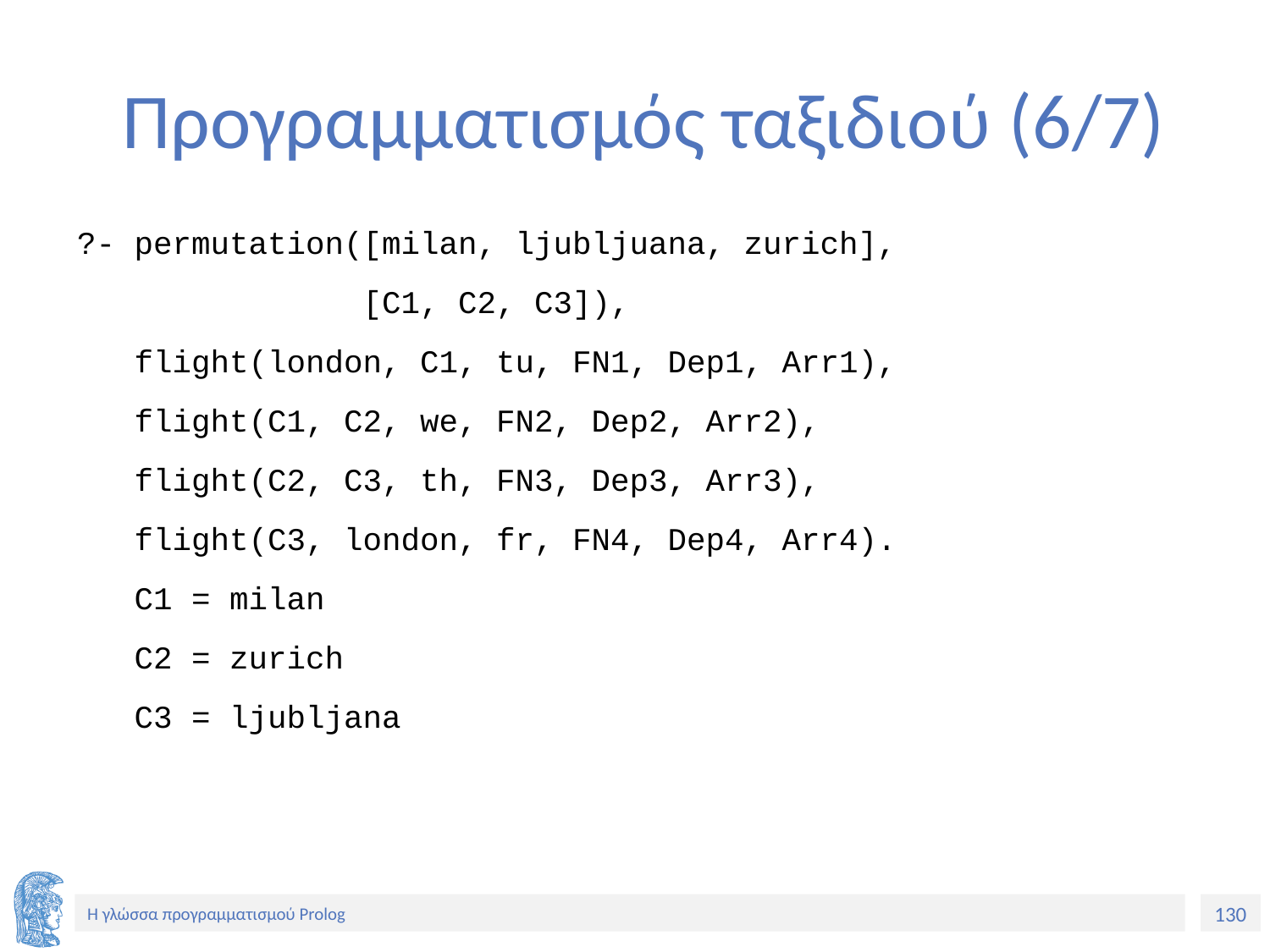

# Προγραμματισμός ταξιδιού (6/7)
?- permutation([milan, ljubljuana, zurich],
               [C1, C2, C3]),
   flight(london, C1, tu, FN1, Dep1, Arr1),
   flight(C1, C2, we, FN2, Dep2, Arr2),
   flight(C2, C3, th, FN3, Dep3, Arr3),
   flight(C3, london, fr, FN4, Dep4, Arr4).
   C1 = milan
   C2 = zurich
   C3 = ljubljana